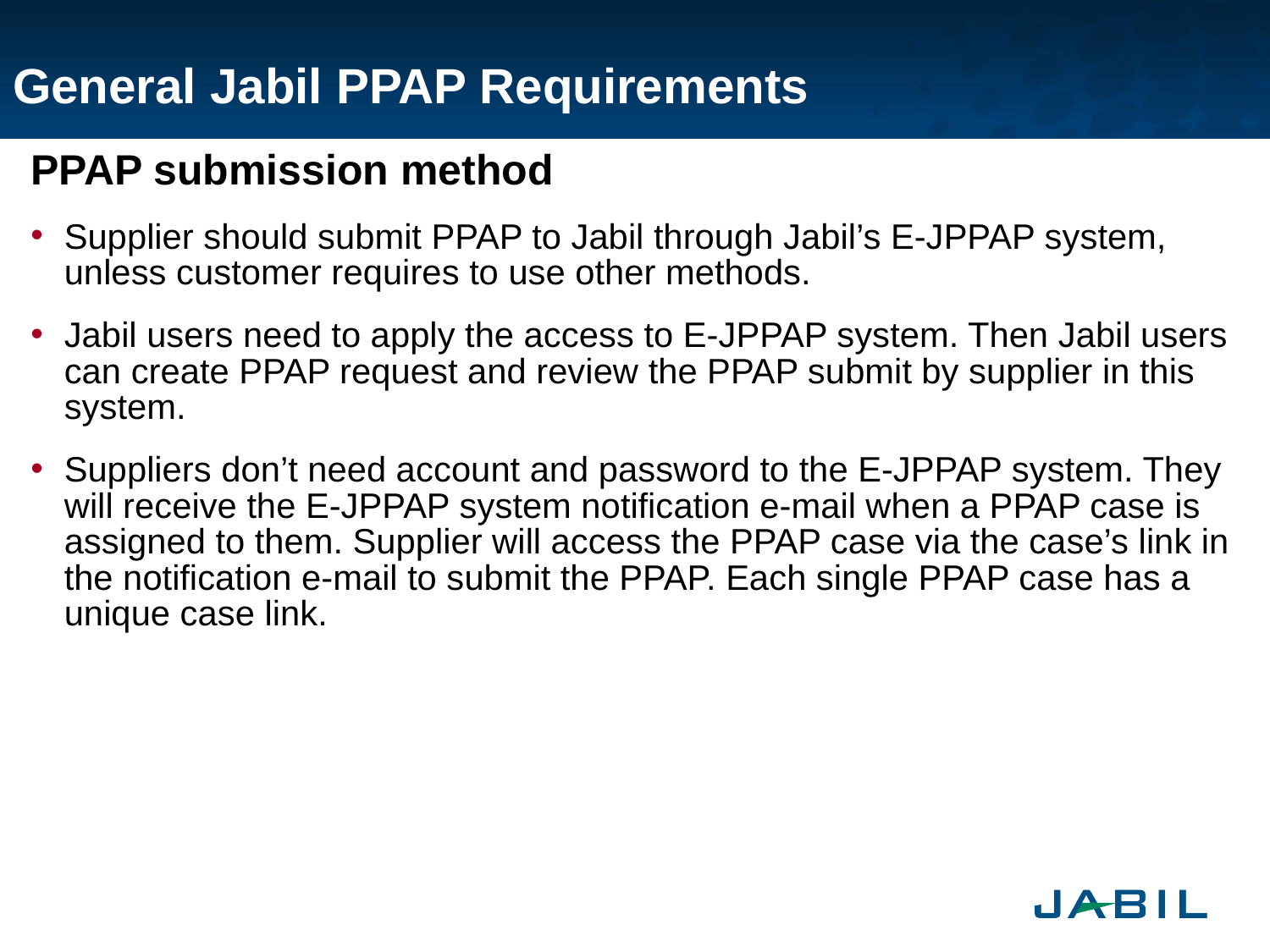

# General Jabil PPAP Requirements
PPAP submission method
Supplier should submit PPAP to Jabil through Jabil’s E-JPPAP system, unless customer requires to use other methods.
Jabil users need to apply the access to E-JPPAP system. Then Jabil users can create PPAP request and review the PPAP submit by supplier in this system.
Suppliers don’t need account and password to the E-JPPAP system. They will receive the E-JPPAP system notification e-mail when a PPAP case is assigned to them. Supplier will access the PPAP case via the case’s link in the notification e-mail to submit the PPAP. Each single PPAP case has a unique case link.